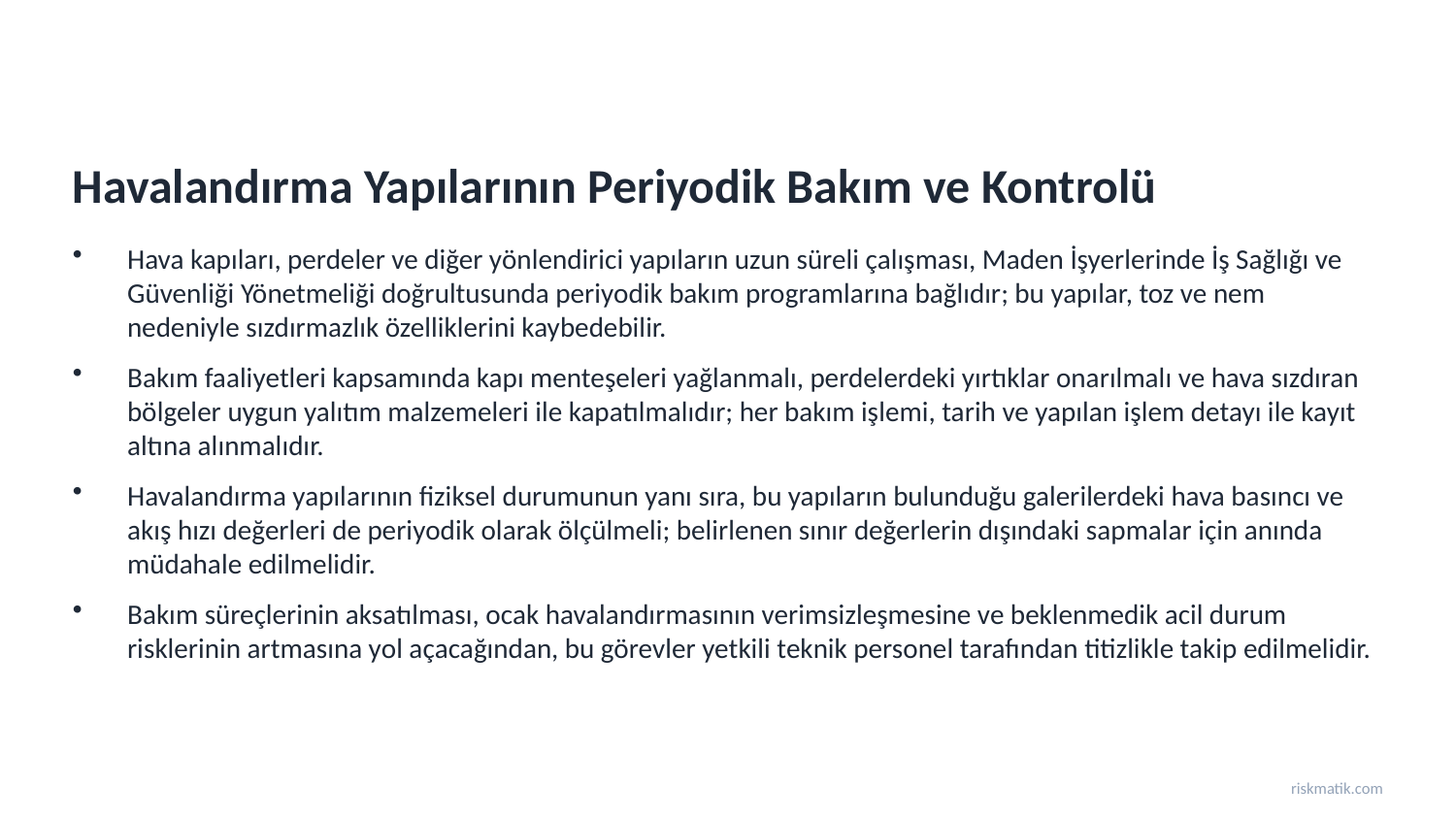

Havalandırma Yapılarının Periyodik Bakım ve Kontrolü
Hava kapıları, perdeler ve diğer yönlendirici yapıların uzun süreli çalışması, Maden İşyerlerinde İş Sağlığı ve Güvenliği Yönetmeliği doğrultusunda periyodik bakım programlarına bağlıdır; bu yapılar, toz ve nem nedeniyle sızdırmazlık özelliklerini kaybedebilir.
Bakım faaliyetleri kapsamında kapı menteşeleri yağlanmalı, perdelerdeki yırtıklar onarılmalı ve hava sızdıran bölgeler uygun yalıtım malzemeleri ile kapatılmalıdır; her bakım işlemi, tarih ve yapılan işlem detayı ile kayıt altına alınmalıdır.
Havalandırma yapılarının fiziksel durumunun yanı sıra, bu yapıların bulunduğu galerilerdeki hava basıncı ve akış hızı değerleri de periyodik olarak ölçülmeli; belirlenen sınır değerlerin dışındaki sapmalar için anında müdahale edilmelidir.
Bakım süreçlerinin aksatılması, ocak havalandırmasının verimsizleşmesine ve beklenmedik acil durum risklerinin artmasına yol açacağından, bu görevler yetkili teknik personel tarafından titizlikle takip edilmelidir.
riskmatik.com